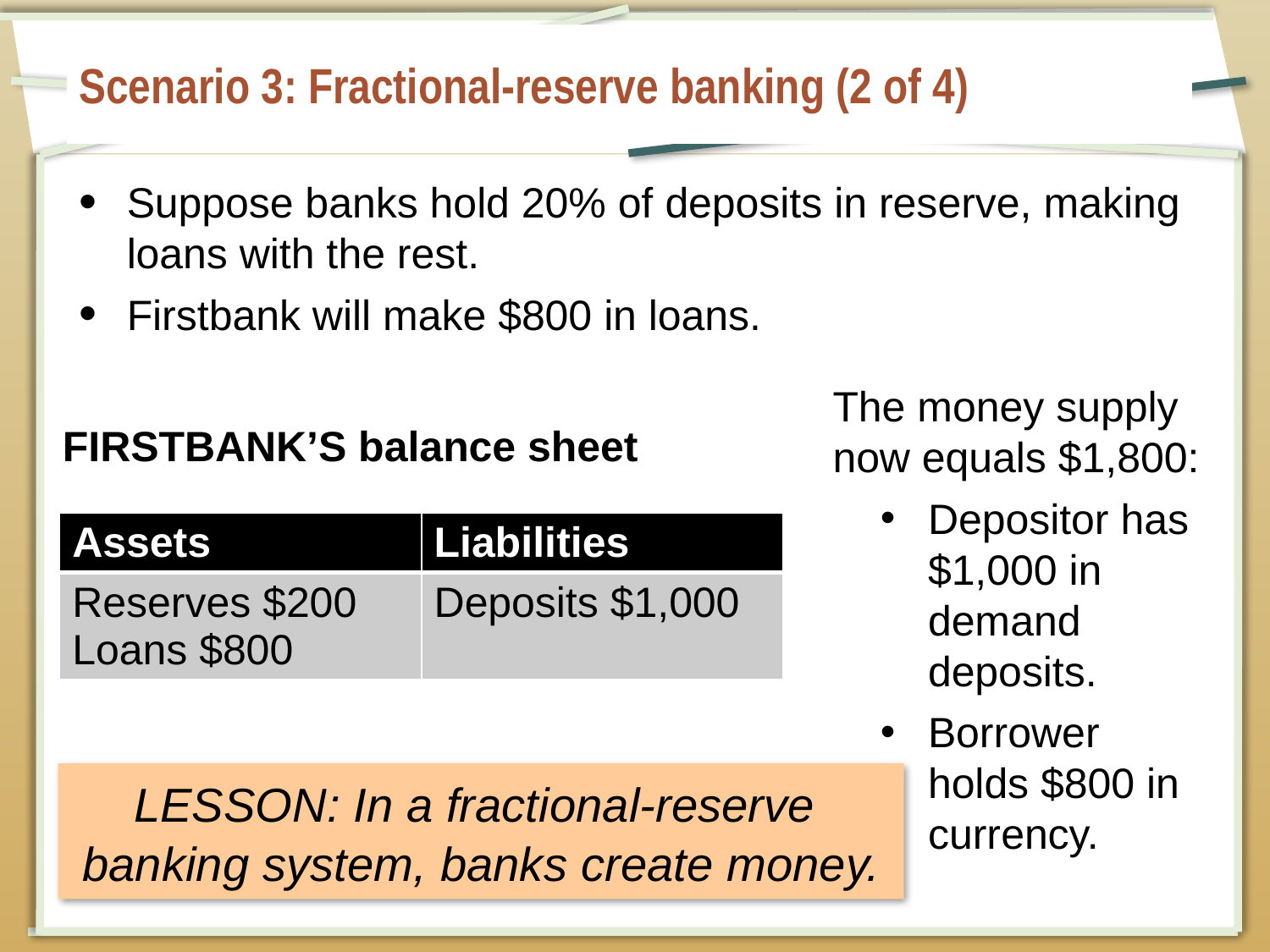

# Scenario 3: Fractional-reserve banking (2 of 4)
Suppose banks hold 20% of deposits in reserve, making loans with the rest.
Firstbank will make $800 in loans.
The money supply now equals $1,800:
Depositor has $1,000 in
demand deposits.
Borrower holds $800 in currency.
FIRSTBANK’S balance sheet
| Assets | Liabilities |
| --- | --- |
| Reserves $200 Loans $800 | Deposits $1,000 |
LESSON: In a fractional-reserve
banking system, banks create money.